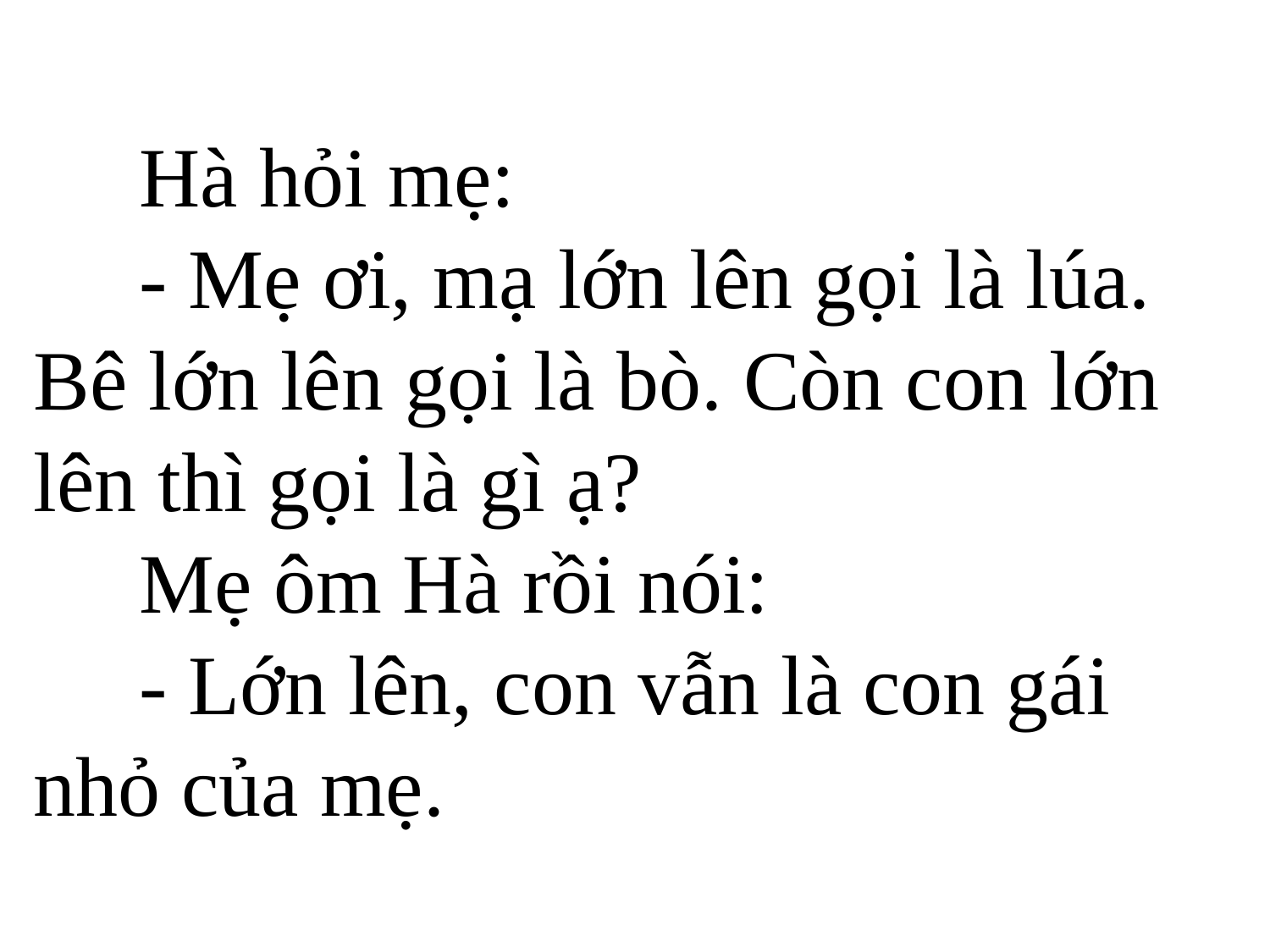

Hà hỏi mẹ:
     - Mẹ ơi, mạ lớn lên gọi là lúa. Bê lớn lên gọi là bò. Còn con lớn lên thì gọi là gì ạ?
     Mẹ ôm Hà rồi nói:
     - Lớn lên, con vẫn là con gái nhỏ của mẹ.